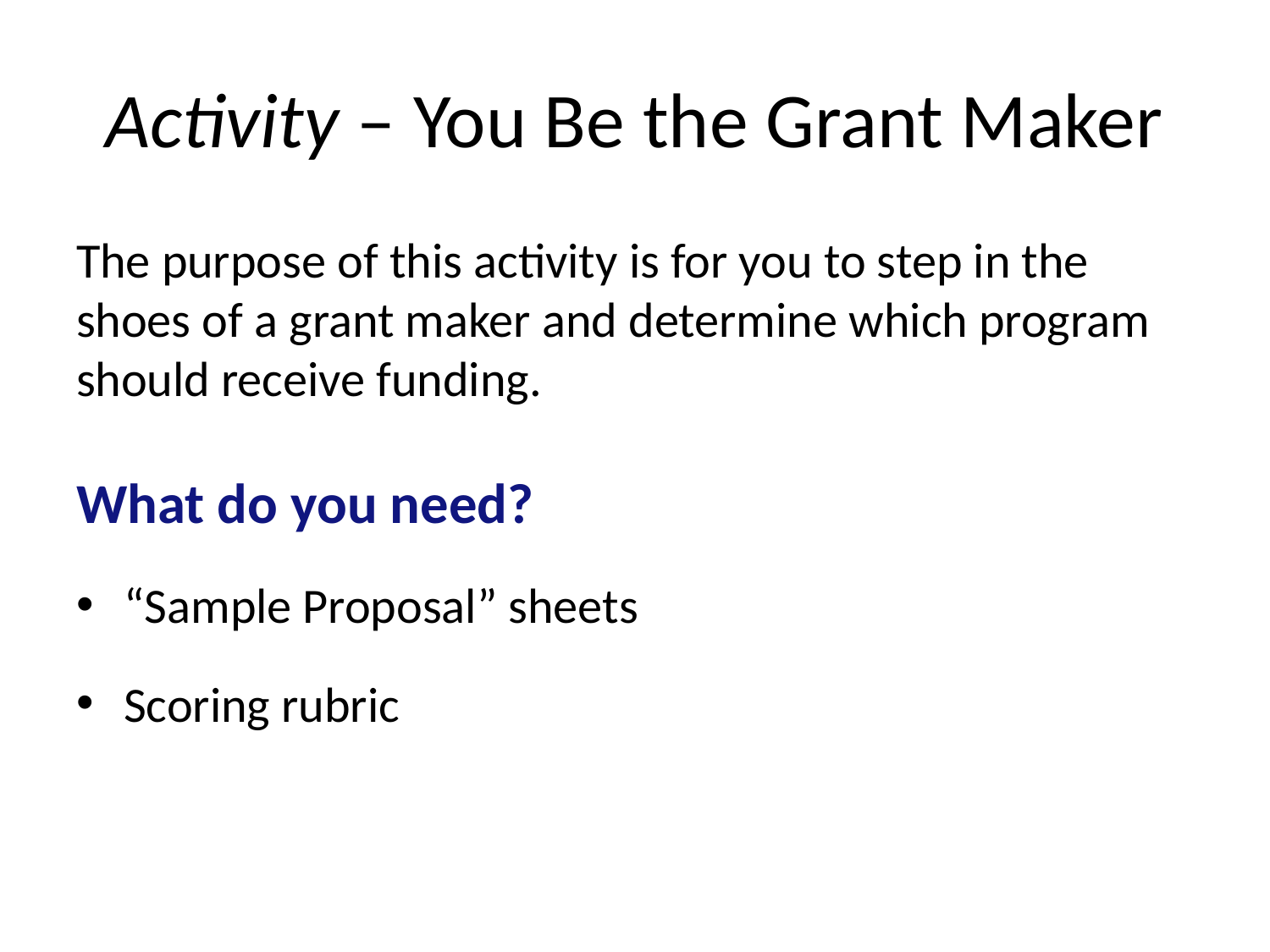

# Activity – You Be the Grant Maker
The purpose of this activity is for you to step in the shoes of a grant maker and determine which program should receive funding.

What do you need?
“Sample Proposal” sheets
Scoring rubric